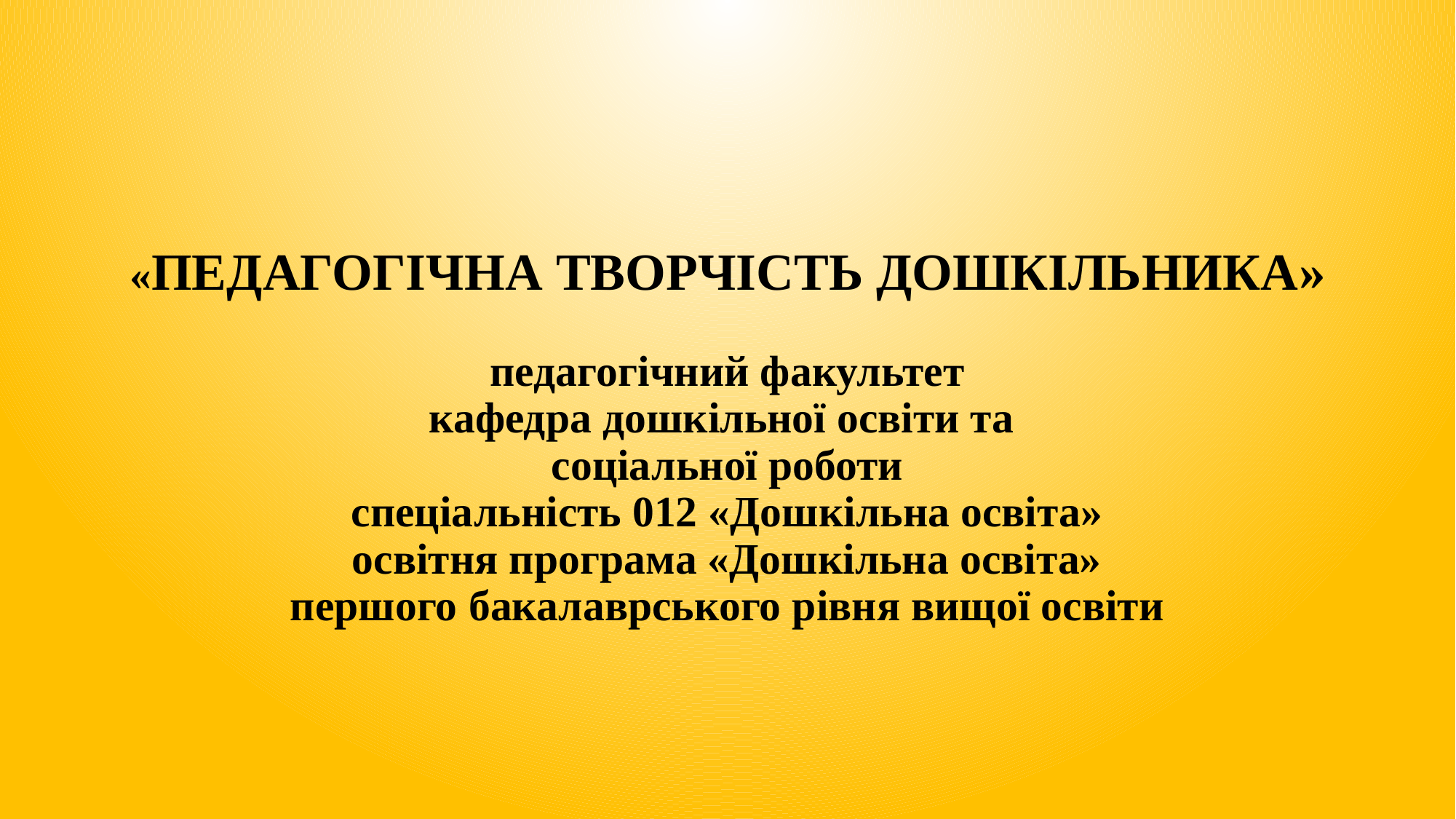

# «ПЕДАГОГІЧНА ТВОРЧІСТЬ ДОШКІЛЬНИКА» педагогічний факультет кафедра дошкільної освіти та соціальної роботи спеціальність 012 «Дошкільна освіта» освітня програма «Дошкільна освіта» першого бакалаврського рівня вищої освіти